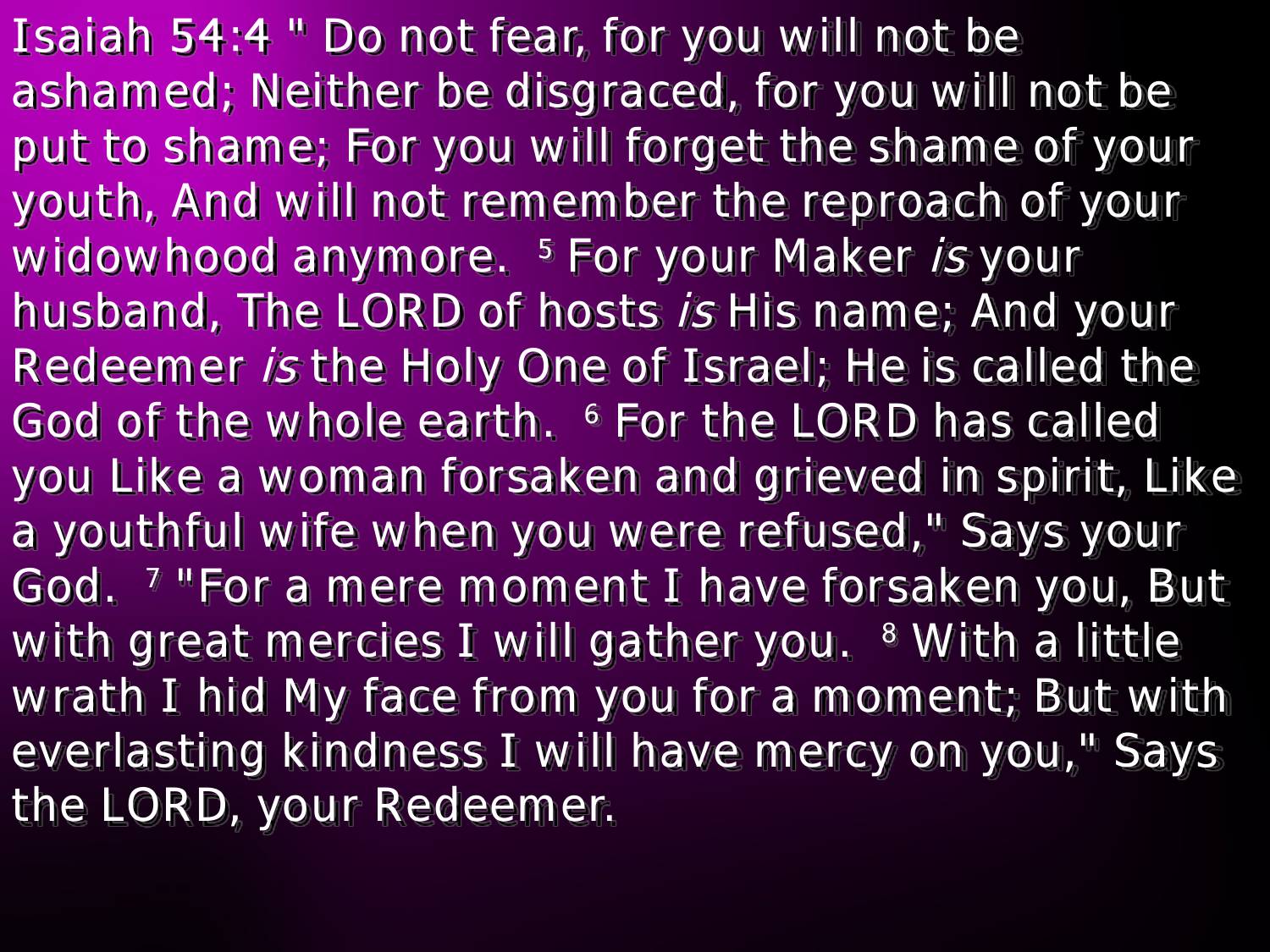

Isaiah 54:4 " Do not fear, for you will not be ashamed; Neither be disgraced, for you will not be put to shame; For you will forget the shame of your youth, And will not remember the reproach of your widowhood anymore.  5 For your Maker is your husband, The LORD of hosts is His name; And your Redeemer is the Holy One of Israel; He is called the God of the whole earth.  6 For the LORD has called you Like a woman forsaken and grieved in spirit, Like a youthful wife when you were refused," Says your God.  7 "For a mere moment I have forsaken you, But with great mercies I will gather you.  8 With a little wrath I hid My face from you for a moment; But with everlasting kindness I will have mercy on you," Says the LORD, your Redeemer.